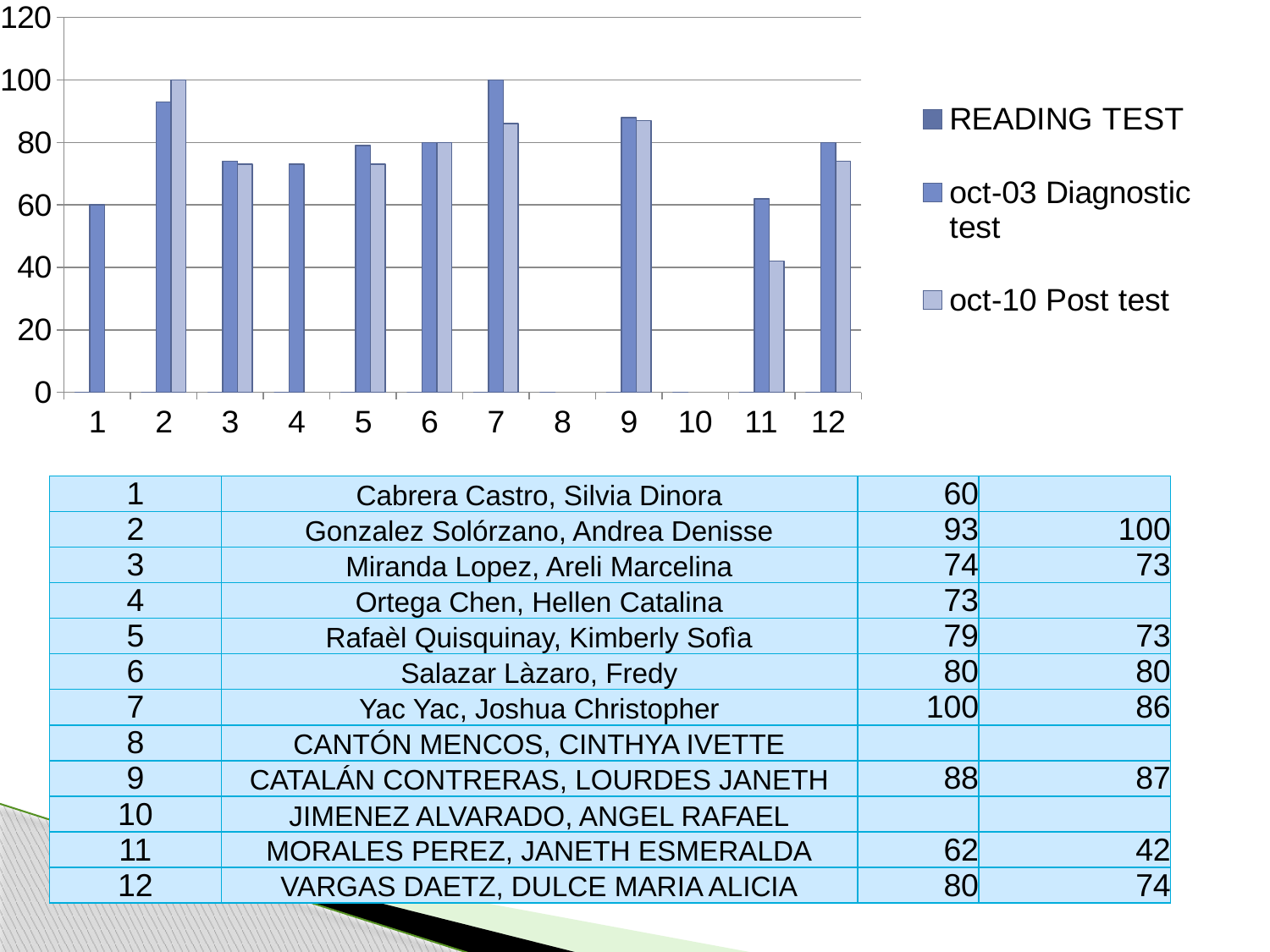

### Chart

| Category | READING TEST | oct-03 Diagnostic test | oct-10 Post test |
|---|---|---|---|
| 1 | 0.0 | 60.0 | None |
| 2 | 0.0 | 93.0 | 100.0 |
| 3 | 0.0 | 74.0 | 73.0 |
| 4 | 0.0 | 73.0 | None |
| 5 | 0.0 | 79.0 | 73.0 |
| 6 | 0.0 | 80.0 | 80.0 |
| 7 | 0.0 | 100.0 | 86.0 |
| 8 | 0.0 | None | None |
| 9 | 0.0 | 88.0 | 87.0 |
| 10 | 0.0 | None | None |
| 11 | 0.0 | 62.0 | 42.0 |
| 12 | 0.0 | 80.0 | 74.0 |
| 1 | Cabrera Castro, Silvia Dinora | 60 |  |
| --- | --- | --- | --- |
| 2 | Gonzalez Solórzano, Andrea Denisse | 93 | 100 |
| 3 | Miranda Lopez, Areli Marcelina | 74 | 73 |
| 4 | Ortega Chen, Hellen Catalina | 73 |  |
| 5 | Rafaèl Quisquinay, Kimberly Sofìa | 79 | 73 |
| 6 | Salazar Làzaro, Fredy | 80 | 80 |
| 7 | Yac Yac, Joshua Christopher | 100 | 86 |
| 8 | CANTÓN MENCOS, CINTHYA IVETTE |  |  |
| 9 | CATALÁN CONTRERAS, LOURDES JANETH | 88 | 87 |
| 10 | JIMENEZ ALVARADO, ANGEL RAFAEL |  |  |
| 11 | MORALES PEREZ, JANETH ESMERALDA | 62 | 42 |
| 12 | VARGAS DAETZ, DULCE MARIA ALICIA | 80 | 74 |